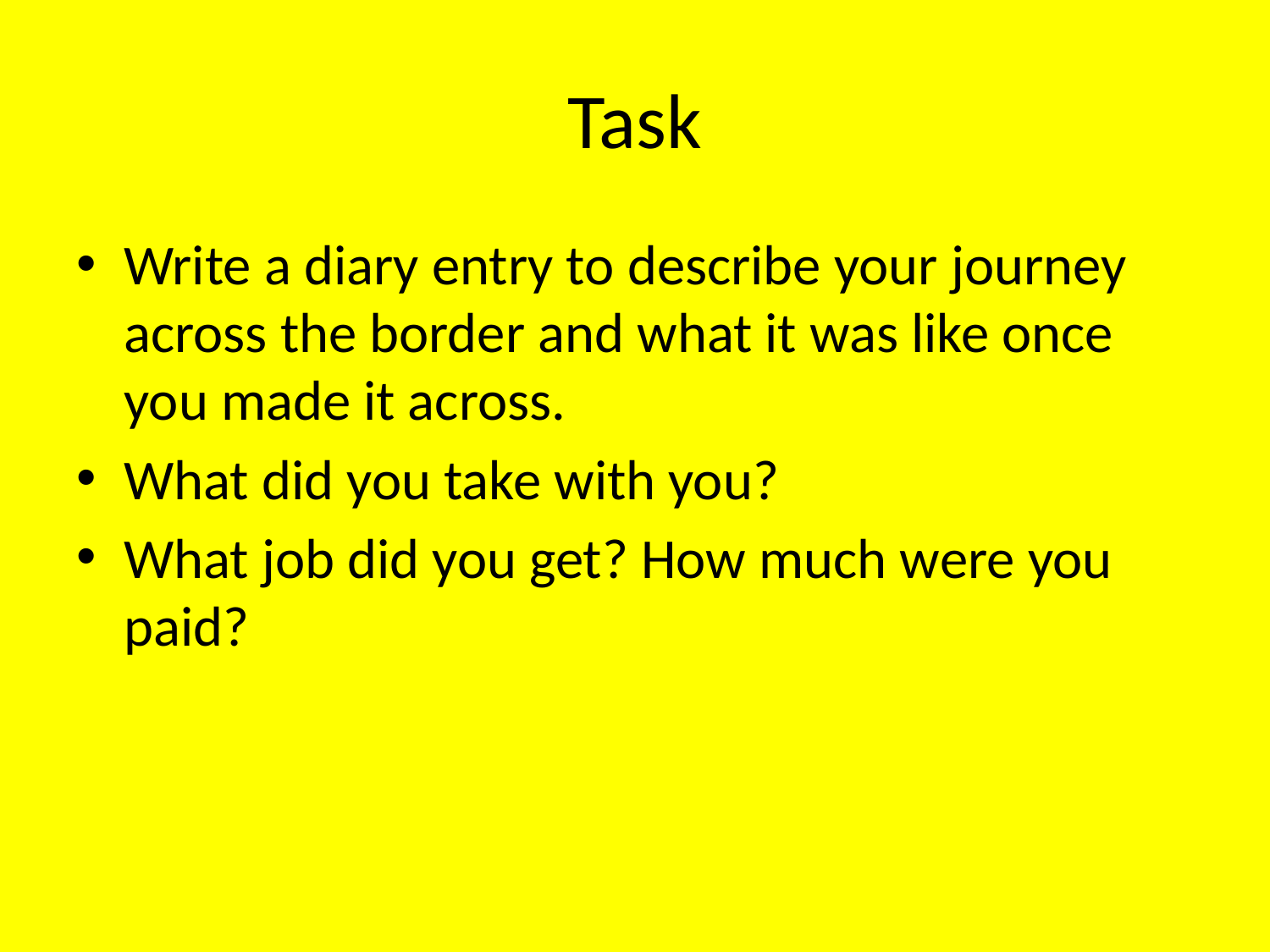

# Task
Write a diary entry to describe your journey across the border and what it was like once you made it across.
What did you take with you?
What job did you get? How much were you paid?